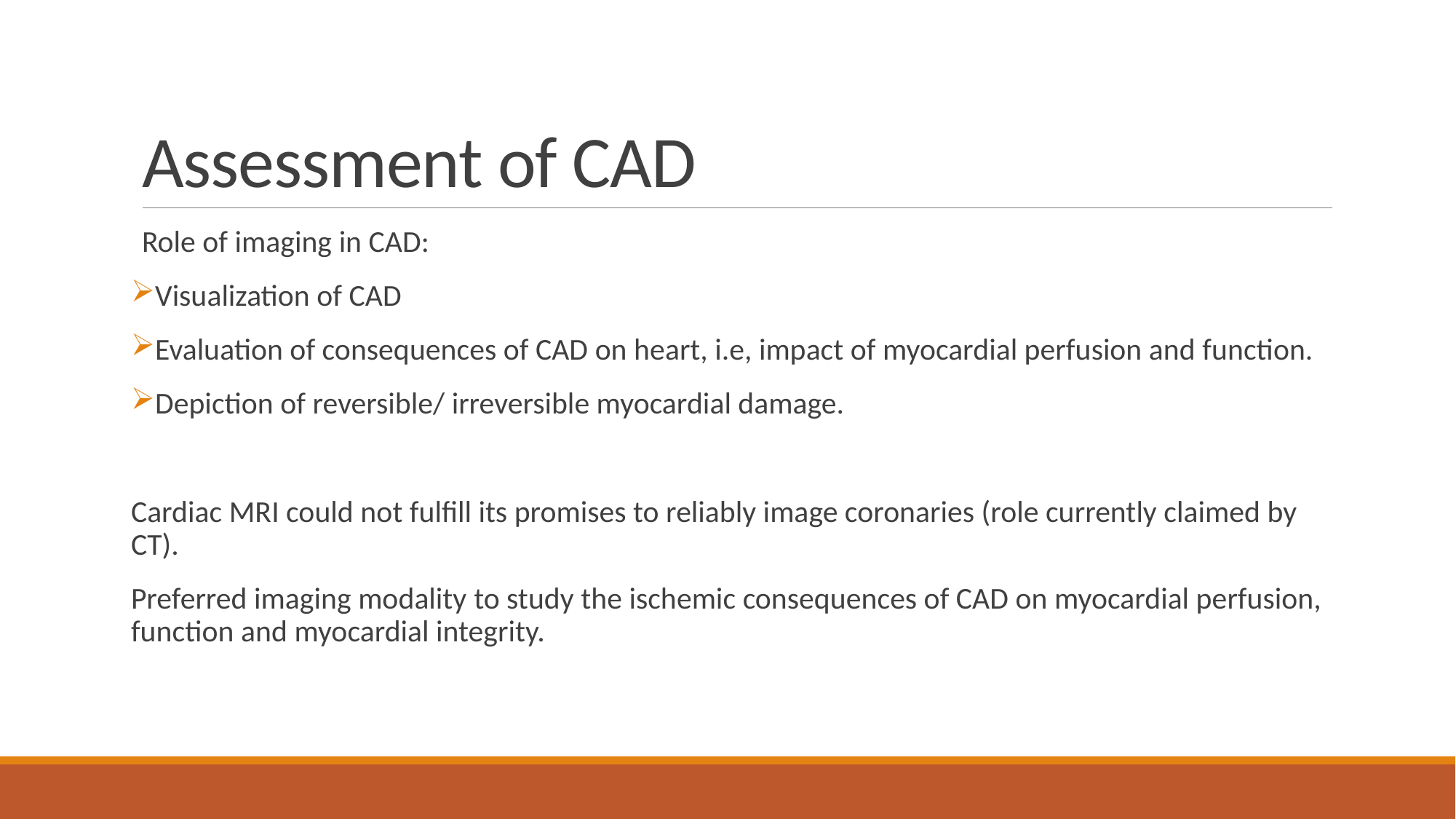

# Assessment of CAD
Role of imaging in CAD:
Visualization of CAD
Evaluation of consequences of CAD on heart, i.e, impact of myocardial perfusion and function.
Depiction of reversible/ irreversible myocardial damage.

Cardiac MRI could not fulfill its promises to reliably image coronaries (role currently claimed by CT).
Preferred imaging modality to study the ischemic consequences of CAD on myocardial perfusion, function and myocardial integrity.